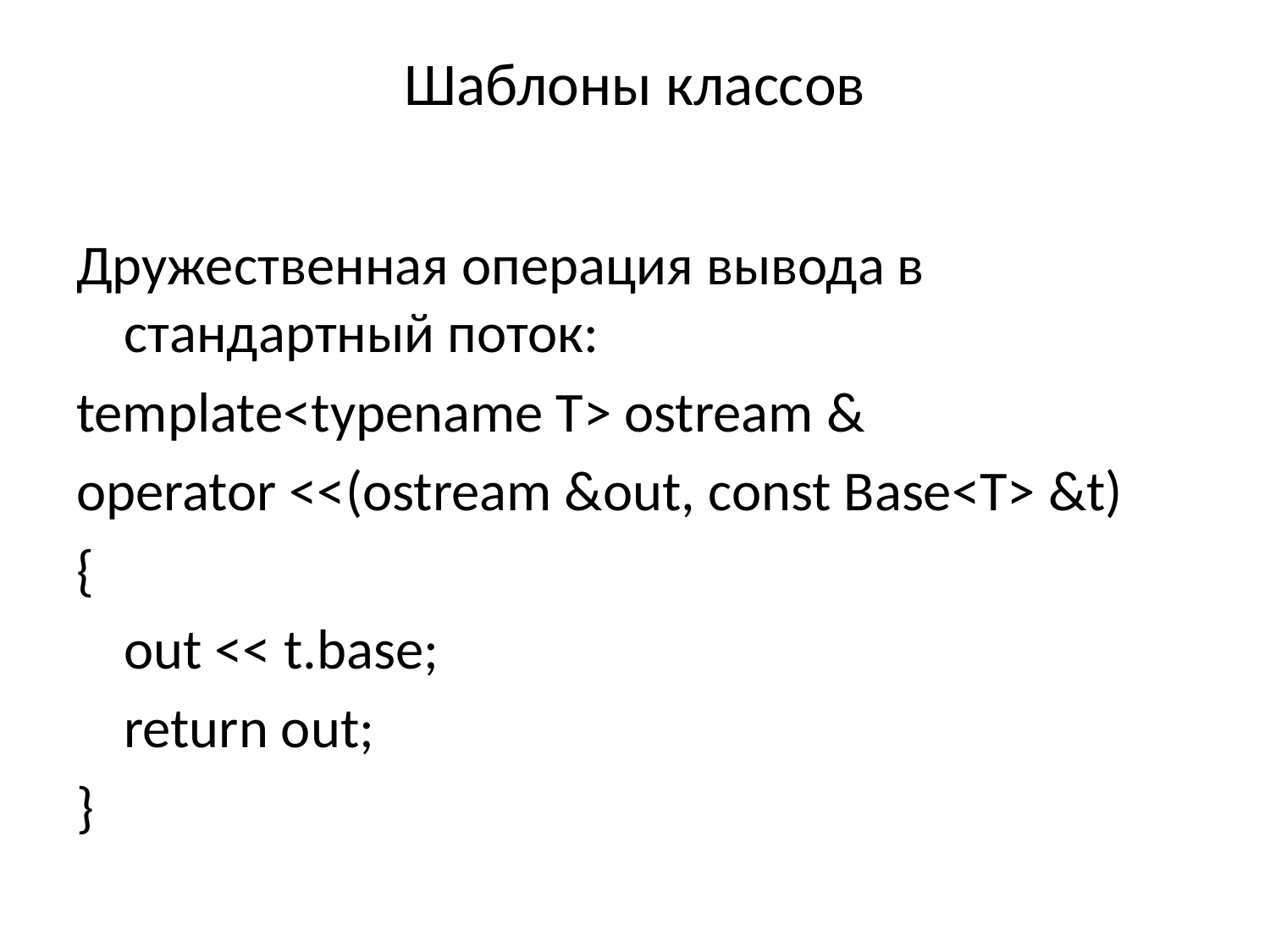

# Шаблоны классов
Дружественная операция вывода в стандартный поток:
template<typename T> ostream &
operator <<(ostream &out, const Base<T> &t)
{
	out << t.base;
	return out;
}